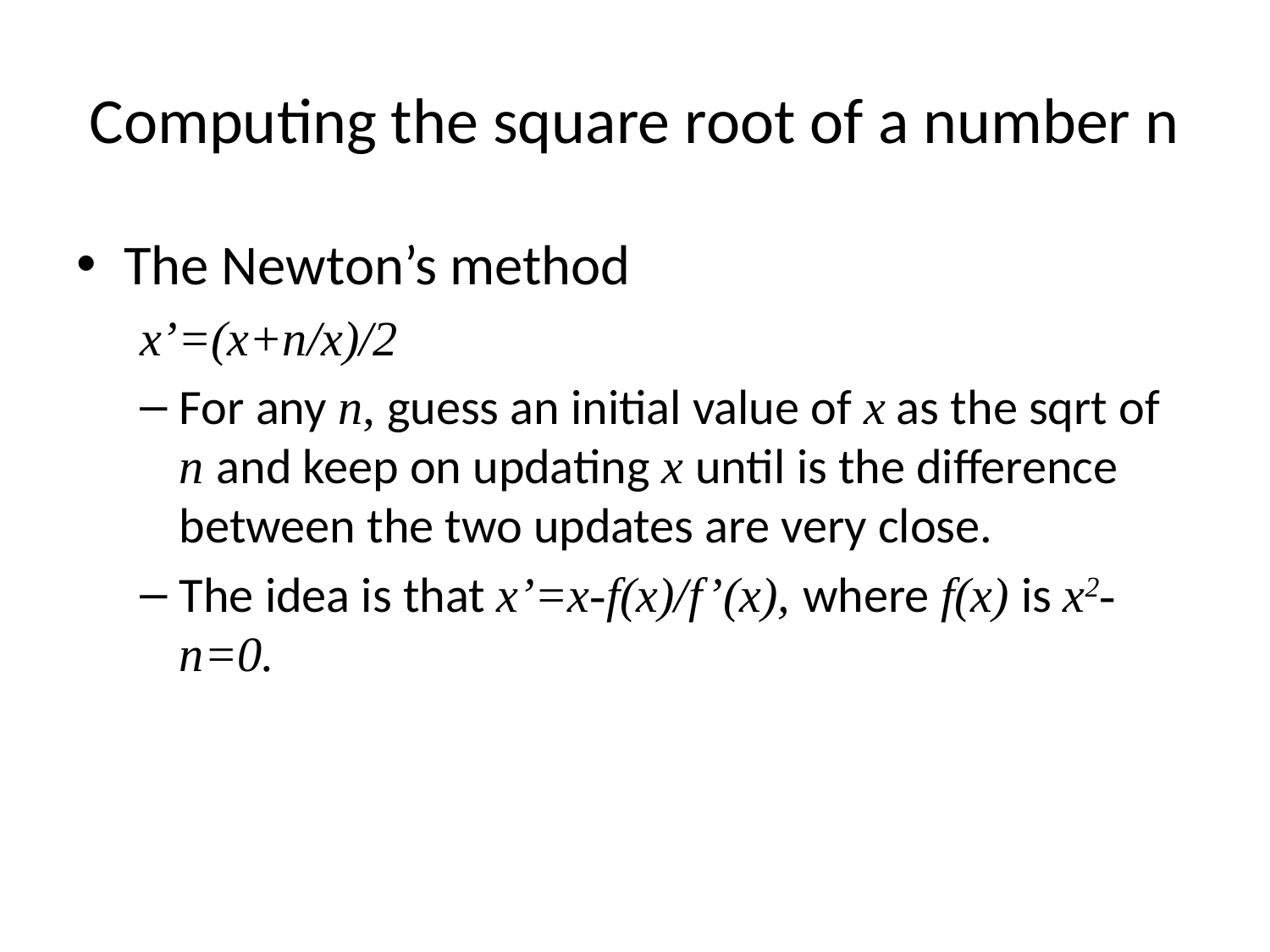

# Computing the square root of a number n
The Newton’s method
x’=(x+n/x)/2
For any n, guess an initial value of x as the sqrt of n and keep on updating x until is the difference between the two updates are very close.
The idea is that x’=x-f(x)/f’(x), where f(x) is x2-n=0.